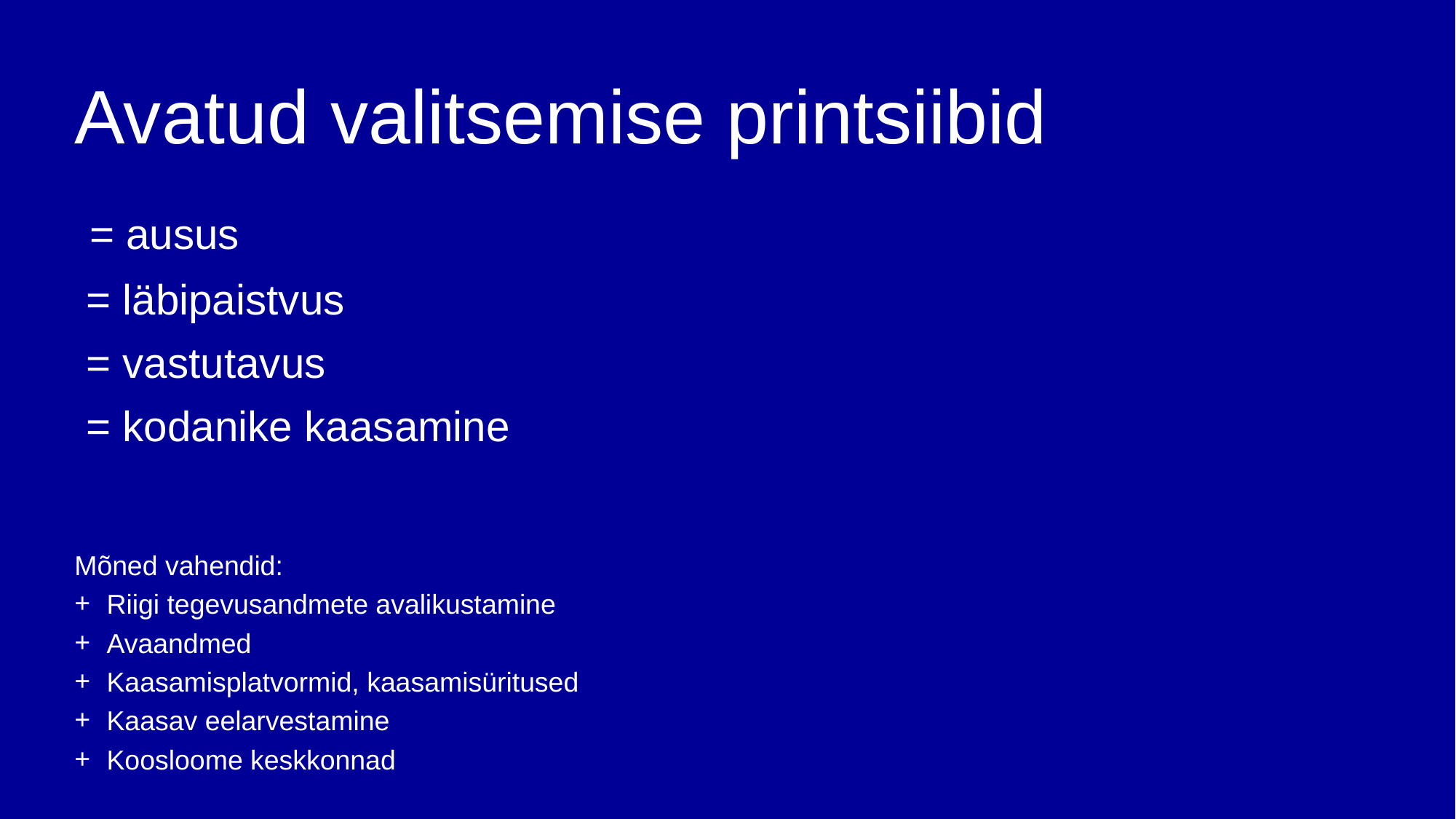

# Avatud valitsemise printsiibid
 = ausus
 = läbipaistvus
 = vastutavus
 = kodanike kaasamine

Mõned vahendid:
Riigi tegevusandmete avalikustamine
Avaandmed
Kaasamisplatvormid, kaasamisüritused
Kaasav eelarvestamine
Koosloome keskkonnad